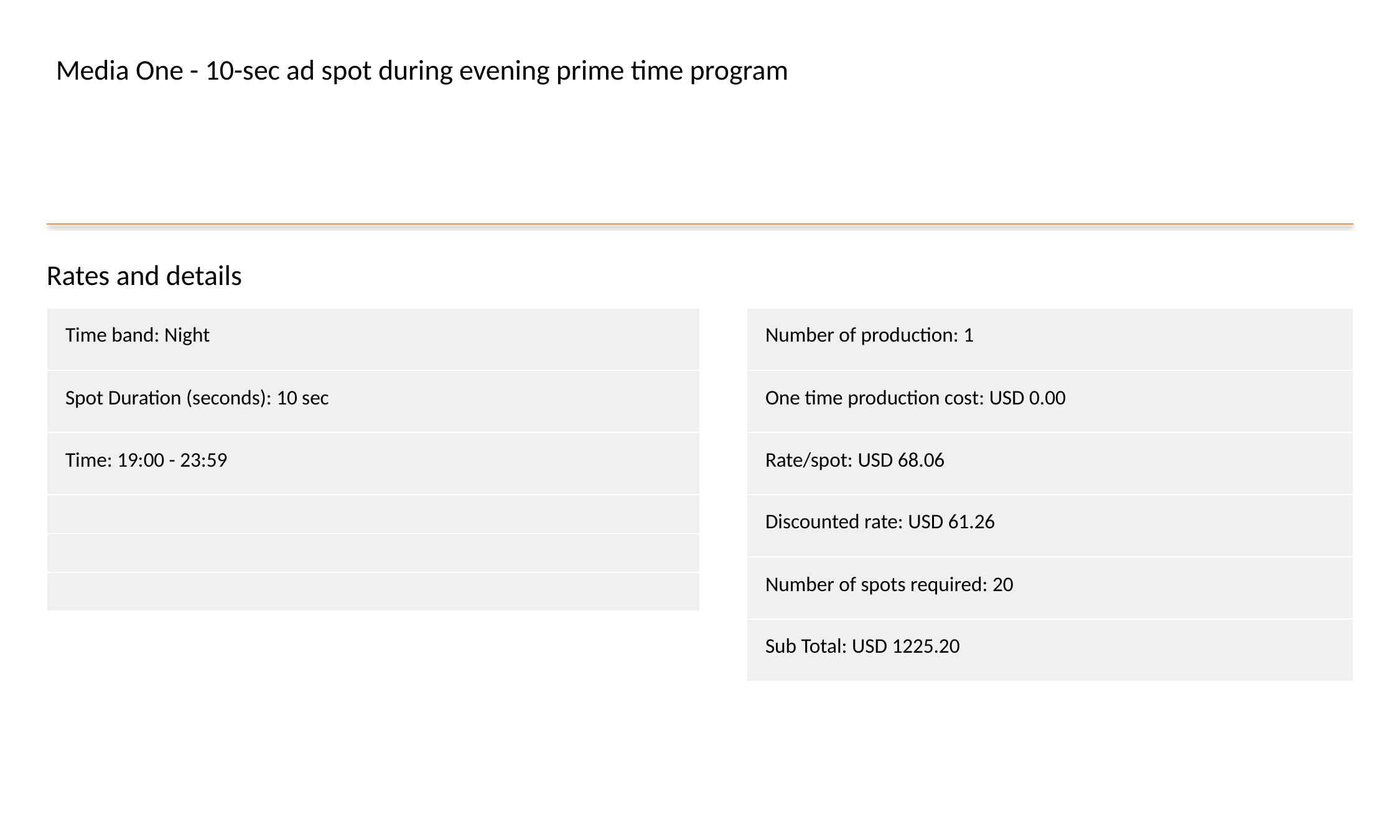

Media One - 10-sec ad spot during evening prime time program

Rates and details
| Time band: Night |
| --- |
| Spot Duration (seconds): 10 sec |
| Time: 19:00 - 23:59 |
|  |
|  |
|  |
| Number of production: 1 |
| --- |
| One time production cost: USD 0.00 |
| Rate/spot: USD 68.06 |
| Discounted rate: USD 61.26 |
| Number of spots required: 20 |
| Sub Total: USD 1225.20 |
#